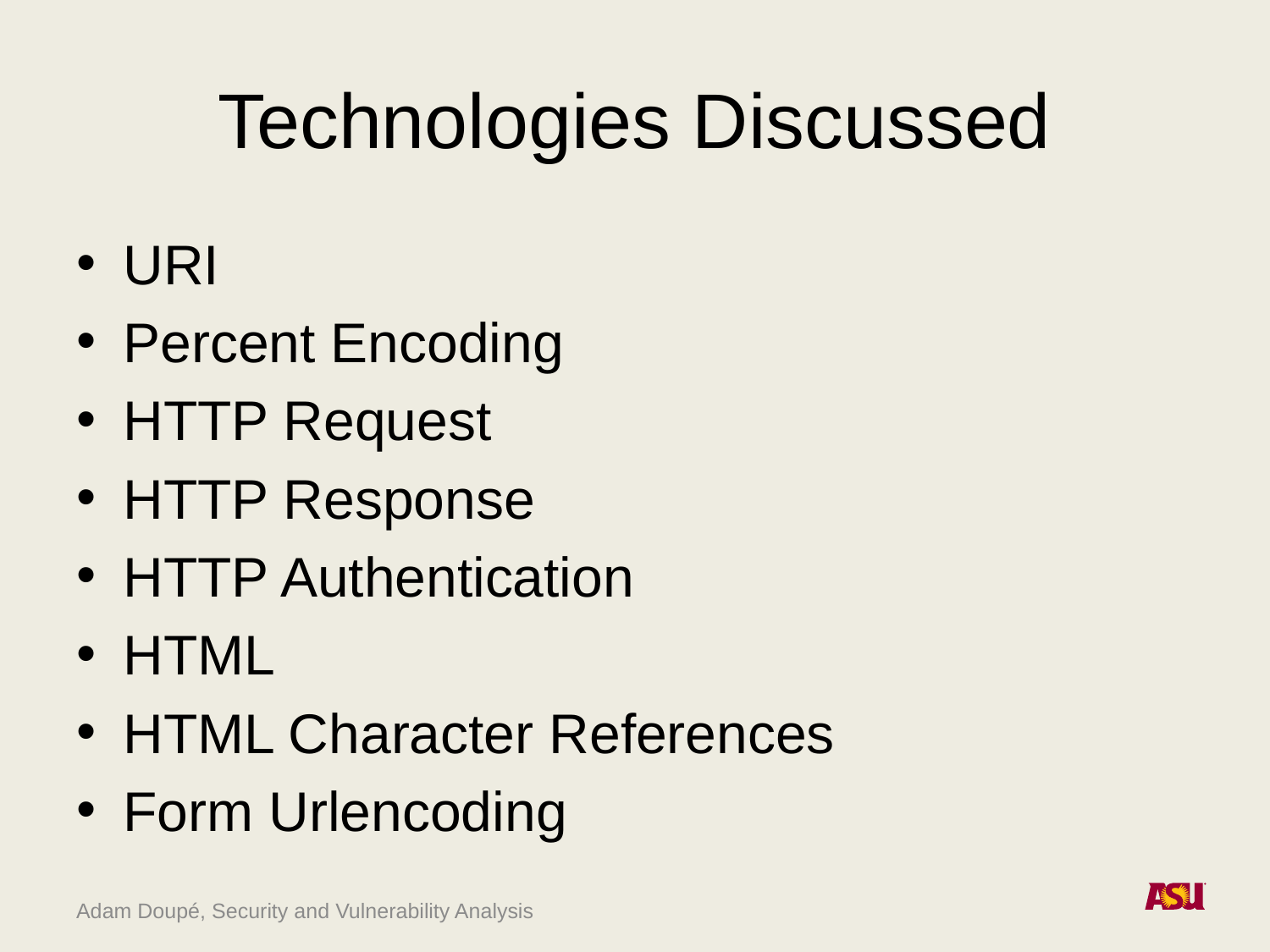

# Technologies Discussed
URI
Percent Encoding
HTTP Request
HTTP Response
HTTP Authentication
HTML
HTML Character References
Form Urlencoding